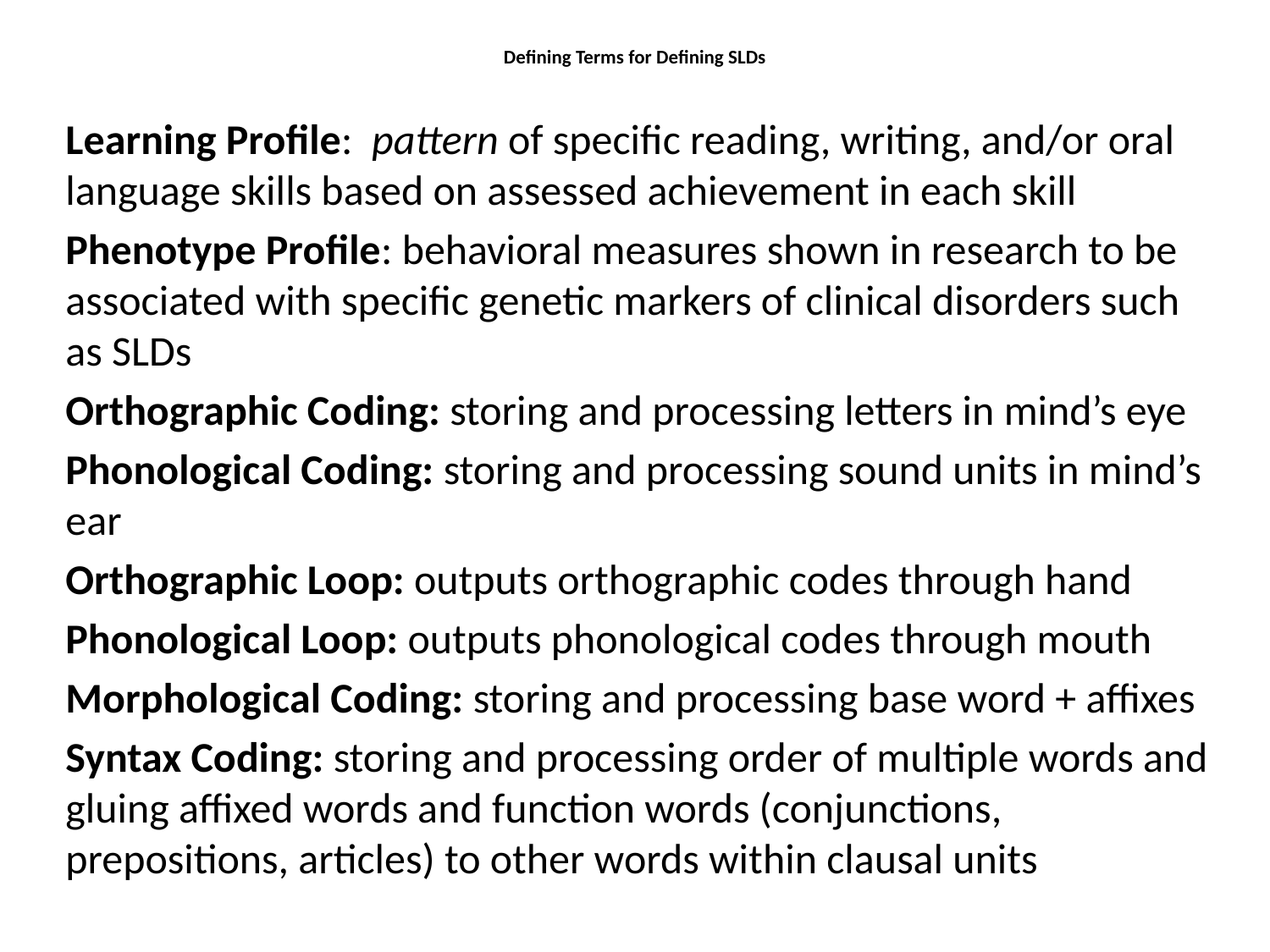

# Defining Terms for Defining SLDs
Learning Profile:  pattern of specific reading, writing, and/or oral language skills based on assessed achievement in each skill
Phenotype Profile: behavioral measures shown in research to be associated with specific genetic markers of clinical disorders such as SLDs
Orthographic Coding: storing and processing letters in mind’s eye
Phonological Coding: storing and processing sound units in mind’s ear
Orthographic Loop: outputs orthographic codes through hand
Phonological Loop: outputs phonological codes through mouth
Morphological Coding: storing and processing base word + affixes
Syntax Coding: storing and processing order of multiple words and gluing affixed words and function words (conjunctions, prepositions, articles) to other words within clausal units